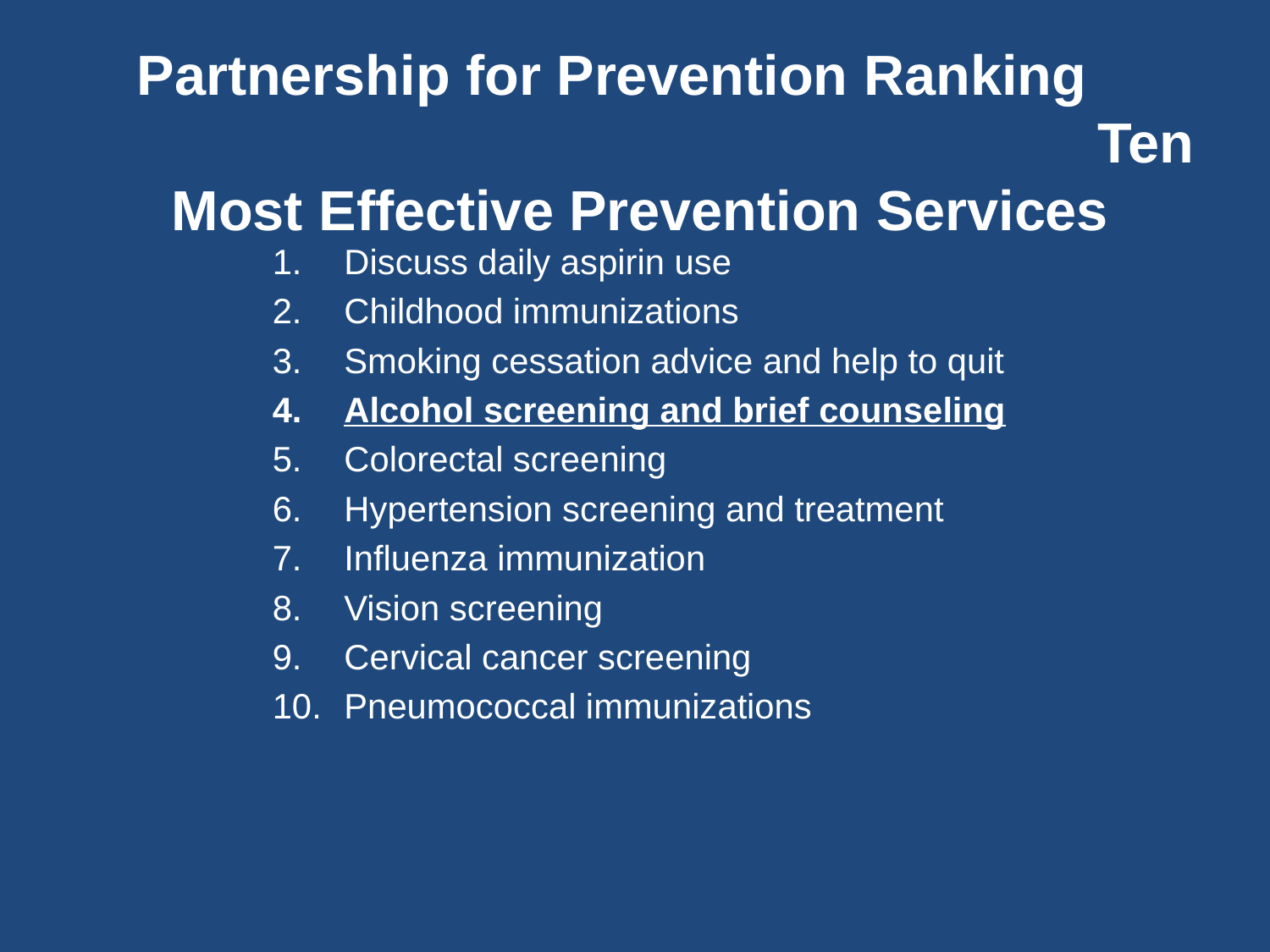

# Partnership for Prevention Ranking                                                                          Ten Most Effective Prevention Services
Discuss daily aspirin use
Childhood immunizations
Smoking cessation advice and help to quit
Alcohol screening and brief counseling
Colorectal screening
Hypertension screening and treatment
Influenza immunization
Vision screening
Cervical cancer screening
Pneumococcal immunizations